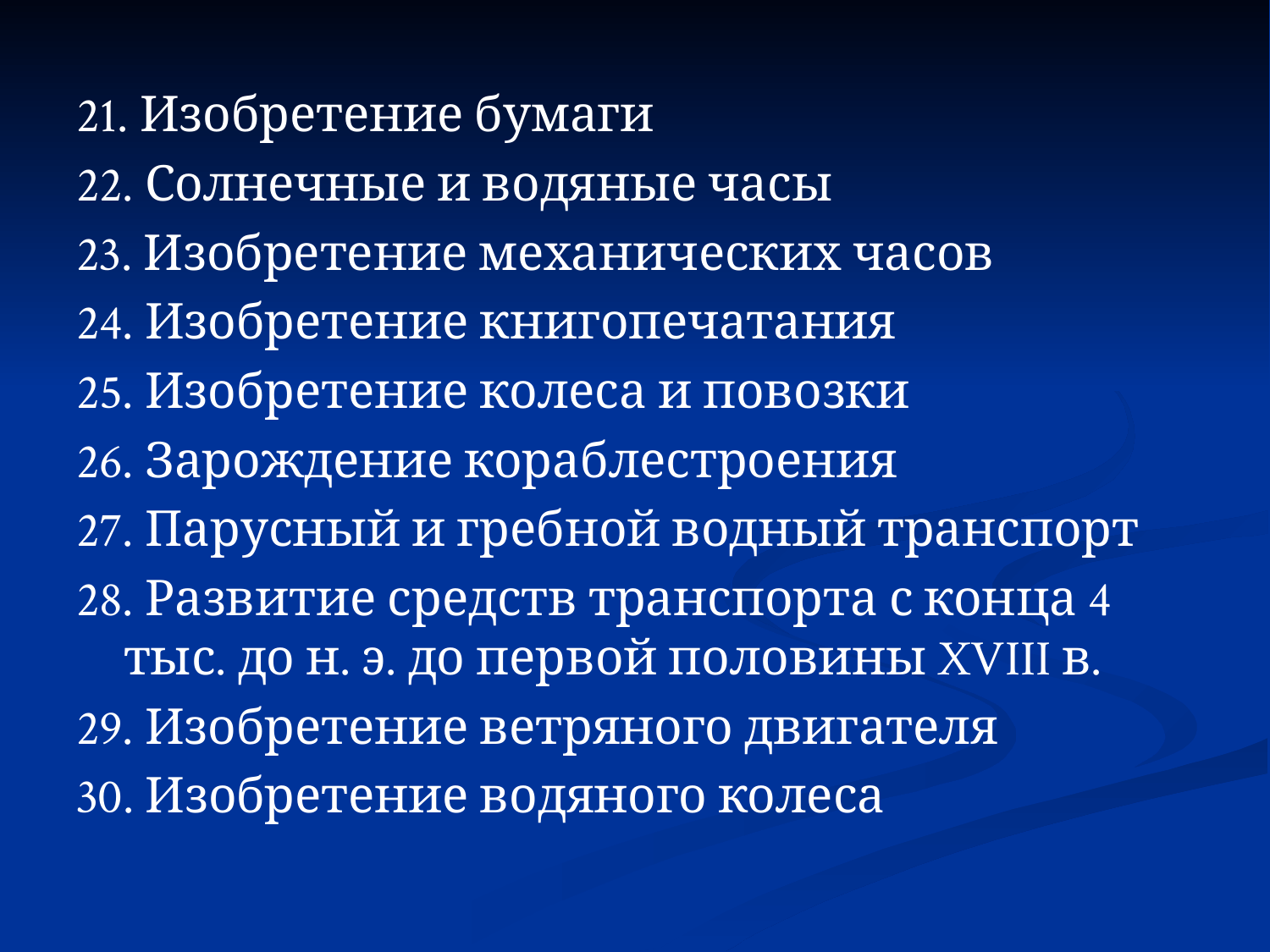

21. Изобретение бумаги
22. Солнечные и водяные часы
23. Изобретение механических часов
24. Изобретение книгопечатания
25. Изобретение колеса и повозки
26. Зарождение кораблестроения
27. Парусный и гребной водный транспорт
28. Развитие средств транспорта с конца 4 тыс. до н. э. до первой половины XVIII в.
29. Изобретение ветряного двигателя
30. Изобретение водяного колеса